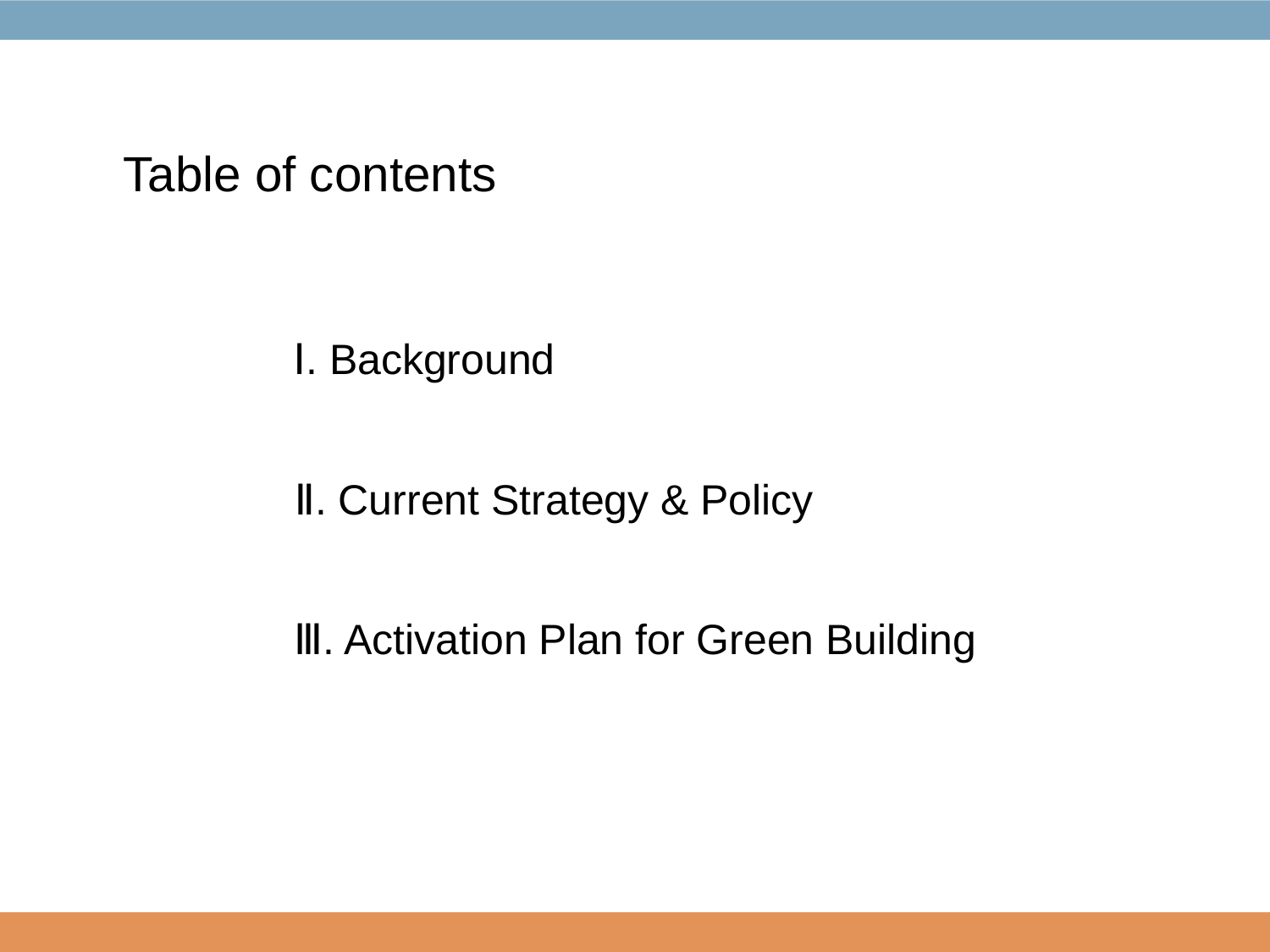

Table of contents
Ⅰ. Background
Ⅱ. Current Strategy & Policy
Ⅲ. Activation Plan for Green Building